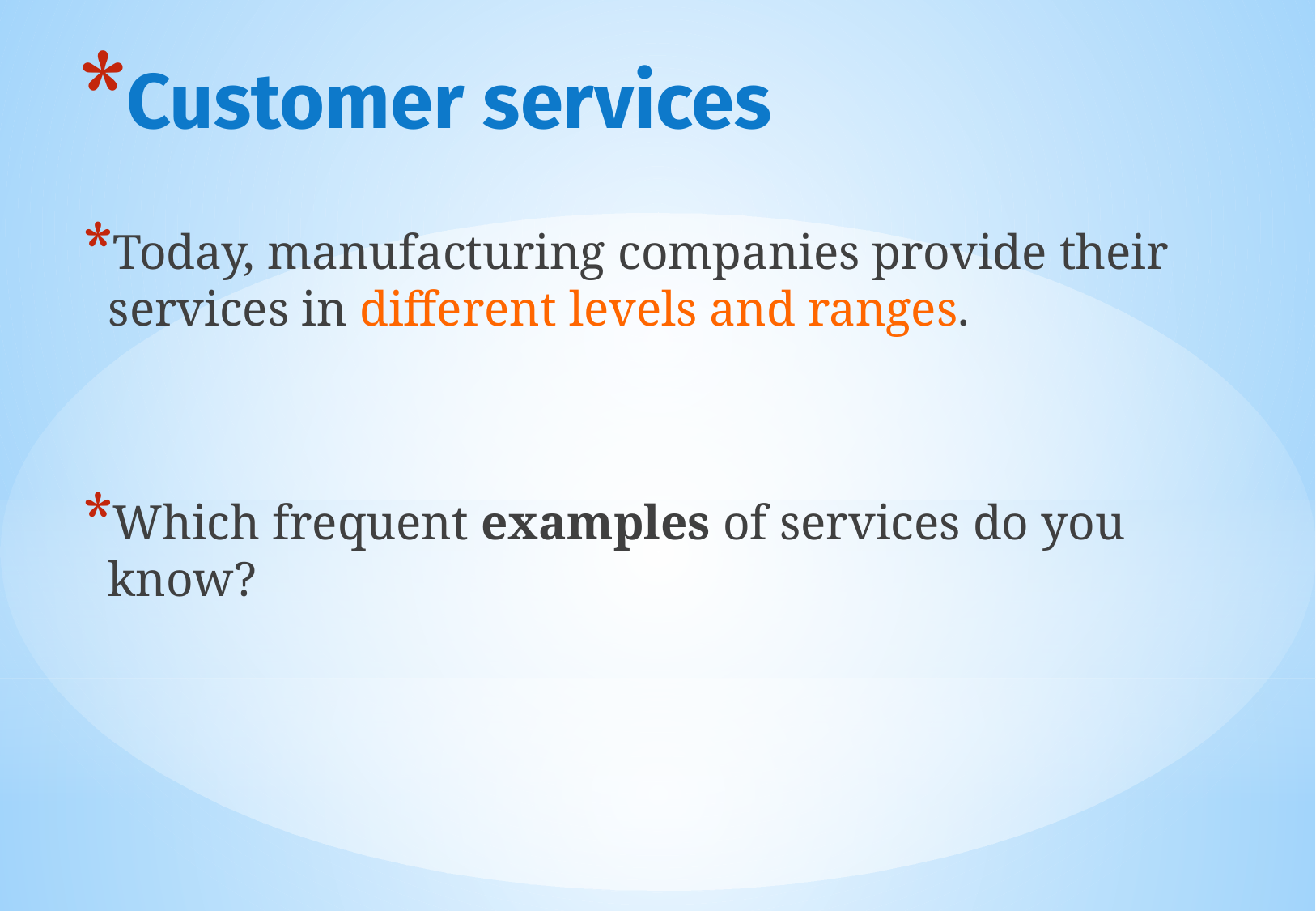

# Customer services
Today, manufacturing companies provide their services in different levels and ranges.

Which frequent examples of services do you know?